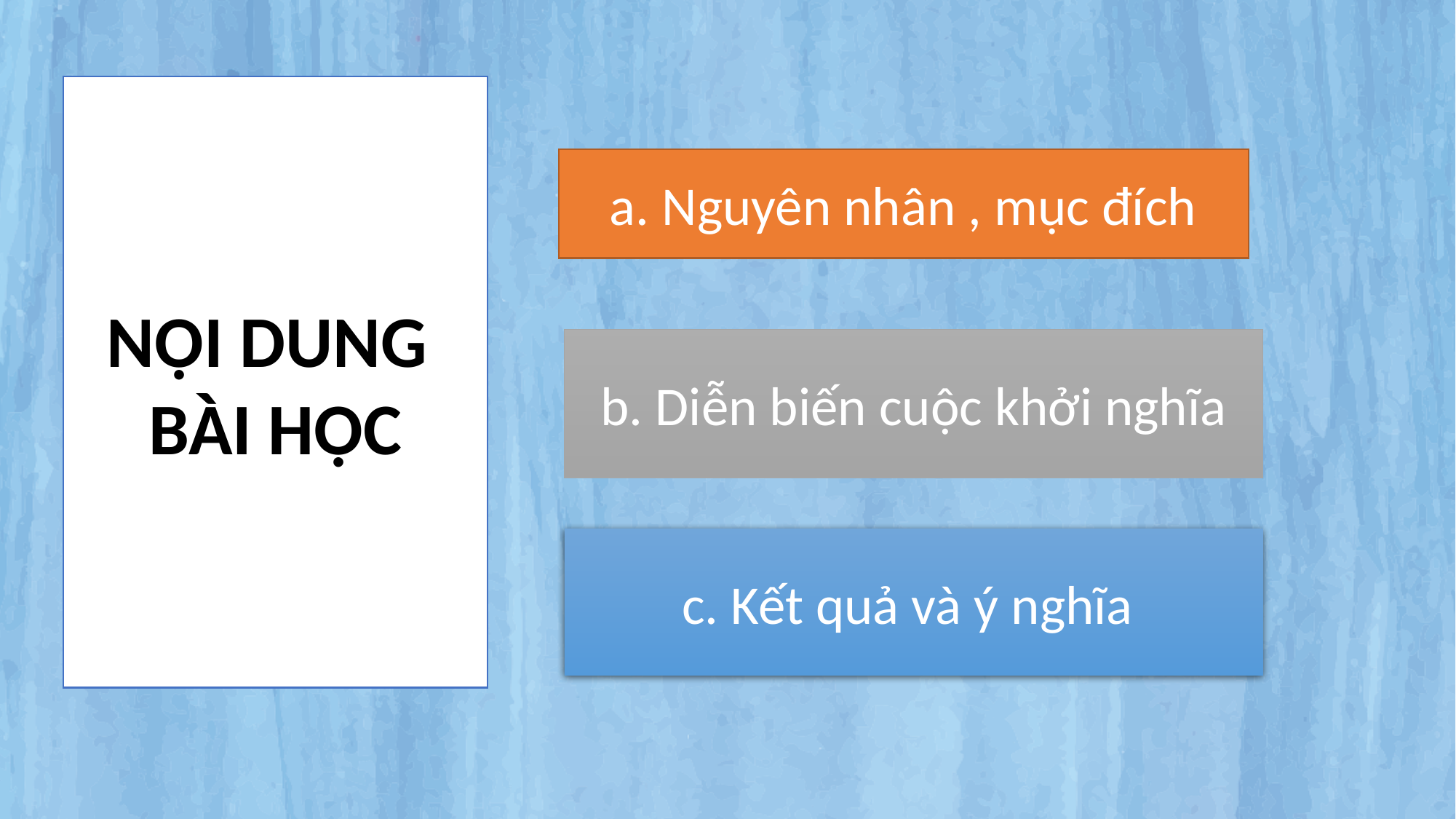

#
NỘI DUNG
BÀI HỌC
a. Nguyên nhân , mục đích

b. Diễn biến cuộc khởi nghĩa
c. Kết quả và ý nghĩa